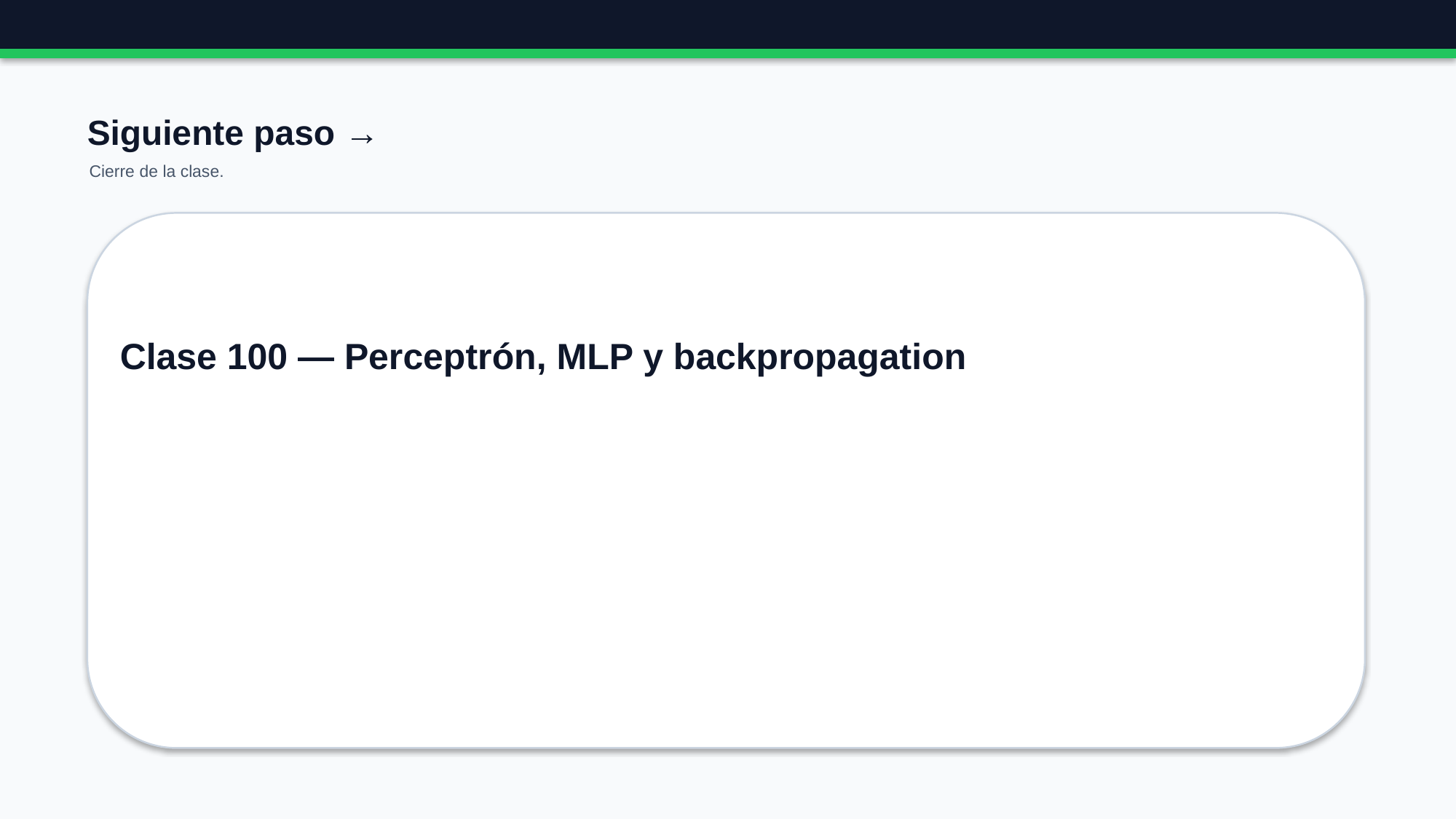

Siguiente paso →
Cierre de la clase.

Clase 100 — Perceptrón, MLP y backpropagation